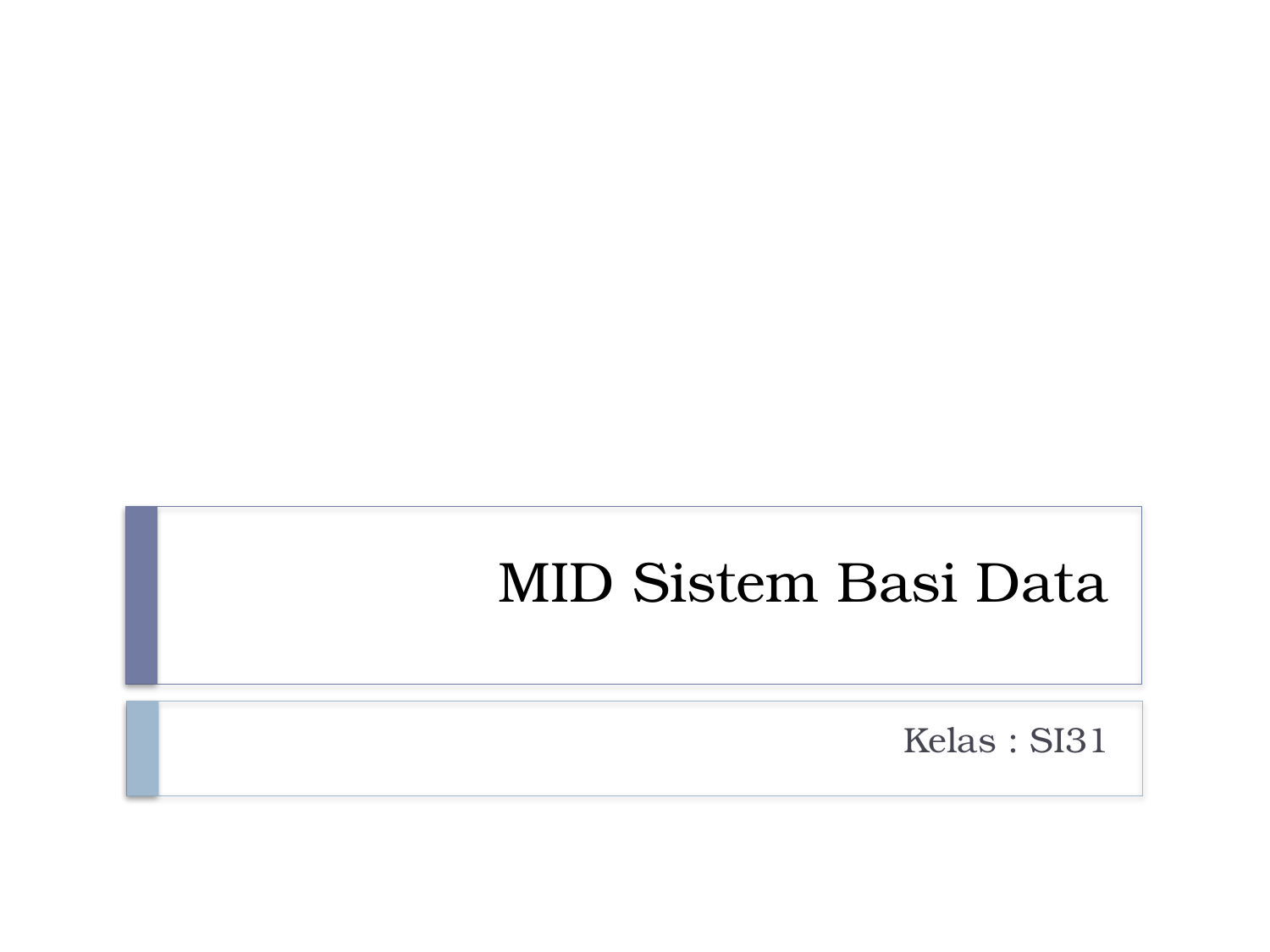

# MID Sistem Basi Data
Kelas : SI31